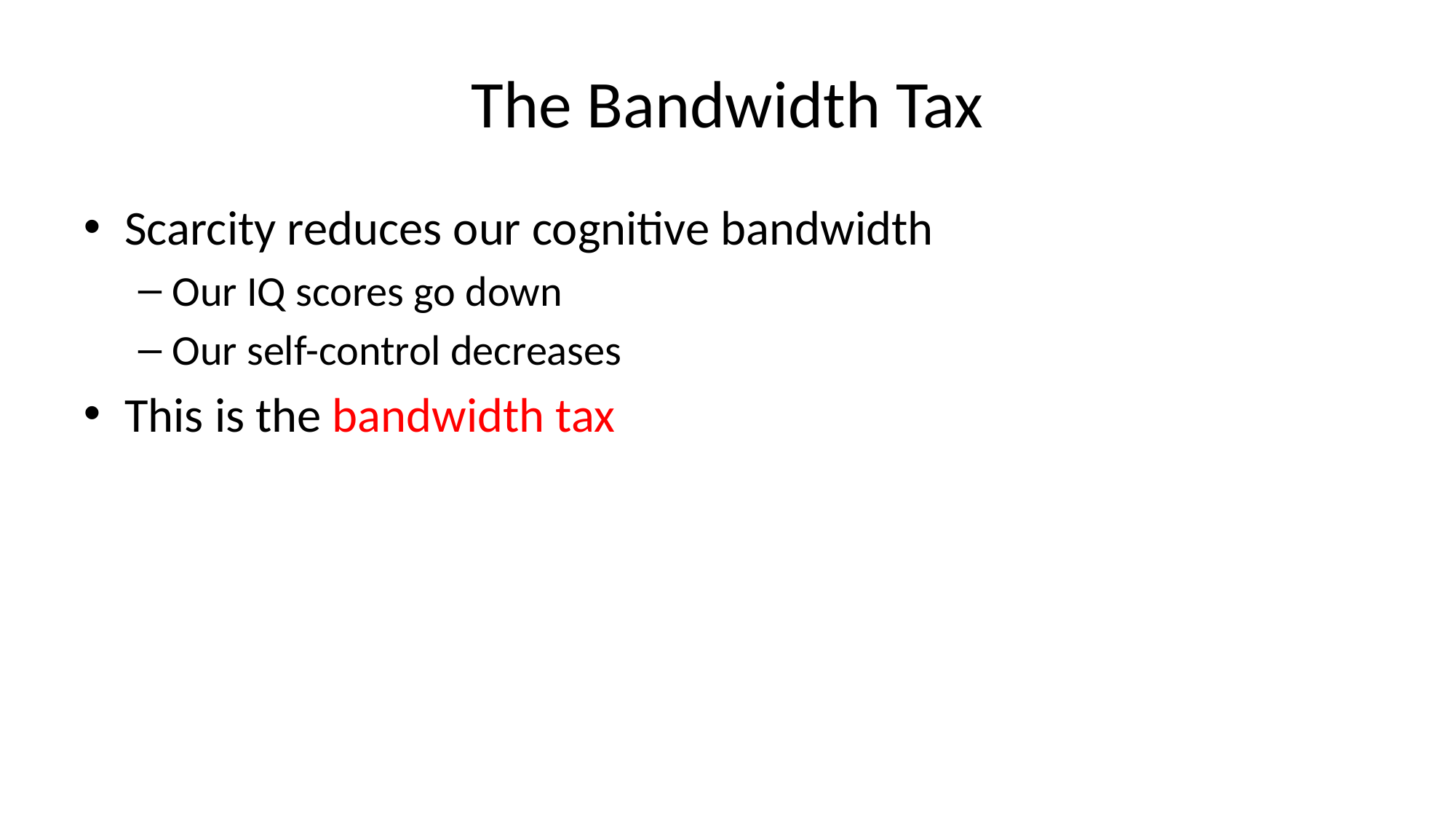

# The Bandwidth Tax
Scarcity reduces our cognitive bandwidth
Our IQ scores go down
Our self-control decreases
This is the bandwidth tax